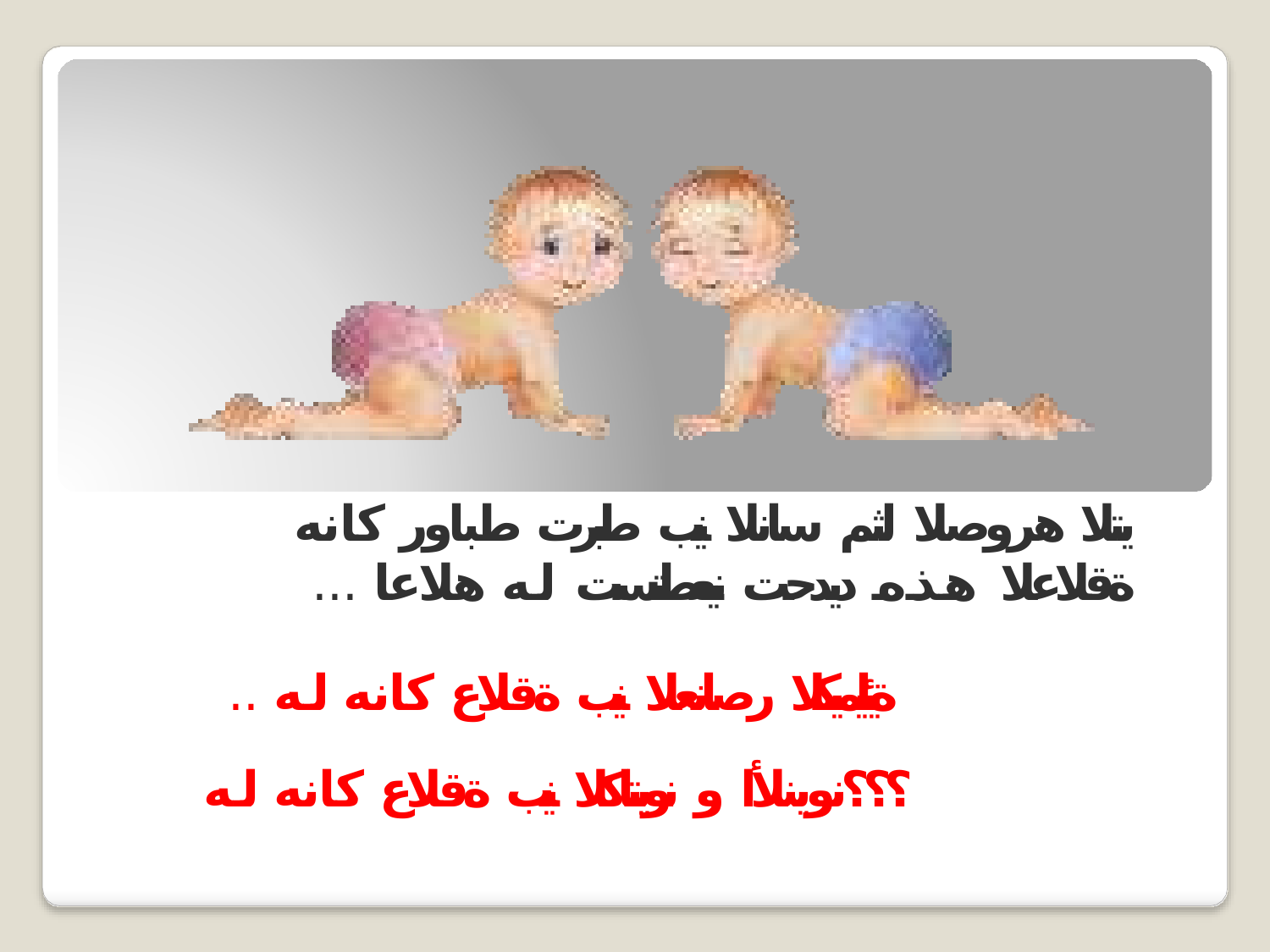

يتلا   هروصلا  لثم   سانلا  نيب طبرت            طباور كانه
... ةقلاعلا   هذه ديدحت    نيعطتست                          له هلاعا
.. ةيئايميكلا رصانعلا   نيب ةقلاع  كانه له
؟؟؟نوينلأا  و نويتاكلا    نيب ةقلاع  كانه له